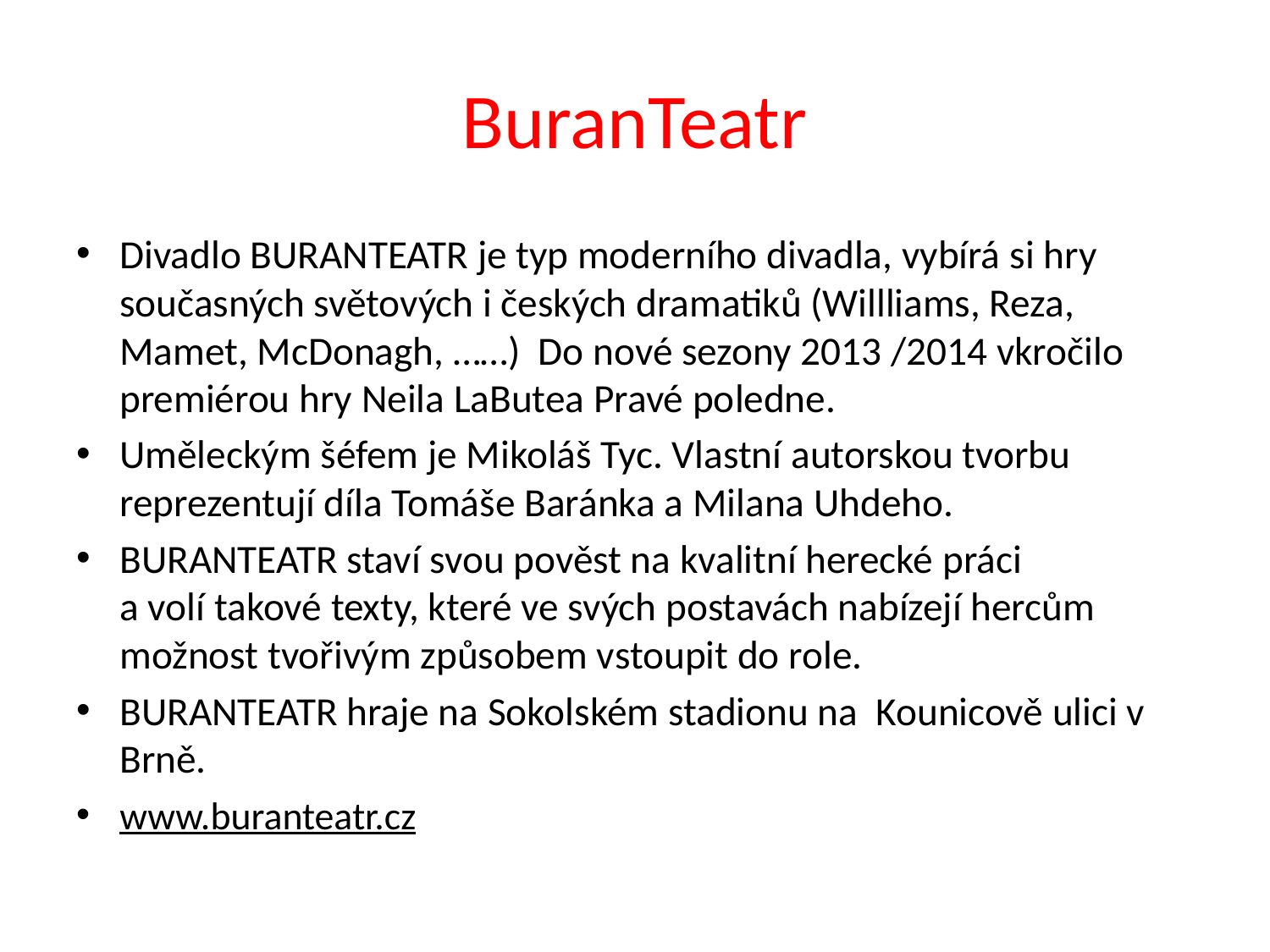

# BuranTeatr
Divadlo BURANTEATR je typ moderního divadla, vybírá si hry současných světových i českých dramatiků (Willliams, Reza, Mamet, McDonagh, ……)  Do nové sezony 2013 /2014 vkročilo premiérou hry Neila LaButea Pravé poledne.
Uměleckým šéfem je Mikoláš Tyc. Vlastní autorskou tvorbu reprezentují díla Tomáše Baránka a Milana Uhdeho.
BURANTEATR staví svou pověst na kvalitní herecké práci
a volí takové texty, které ve svých postavách nabízejí hercům možnost tvořivým způsobem vstoupit do role.
BURANTEATR hraje na Sokolském stadionu na  Kounicově ulici v Brně.
www.buranteatr.cz